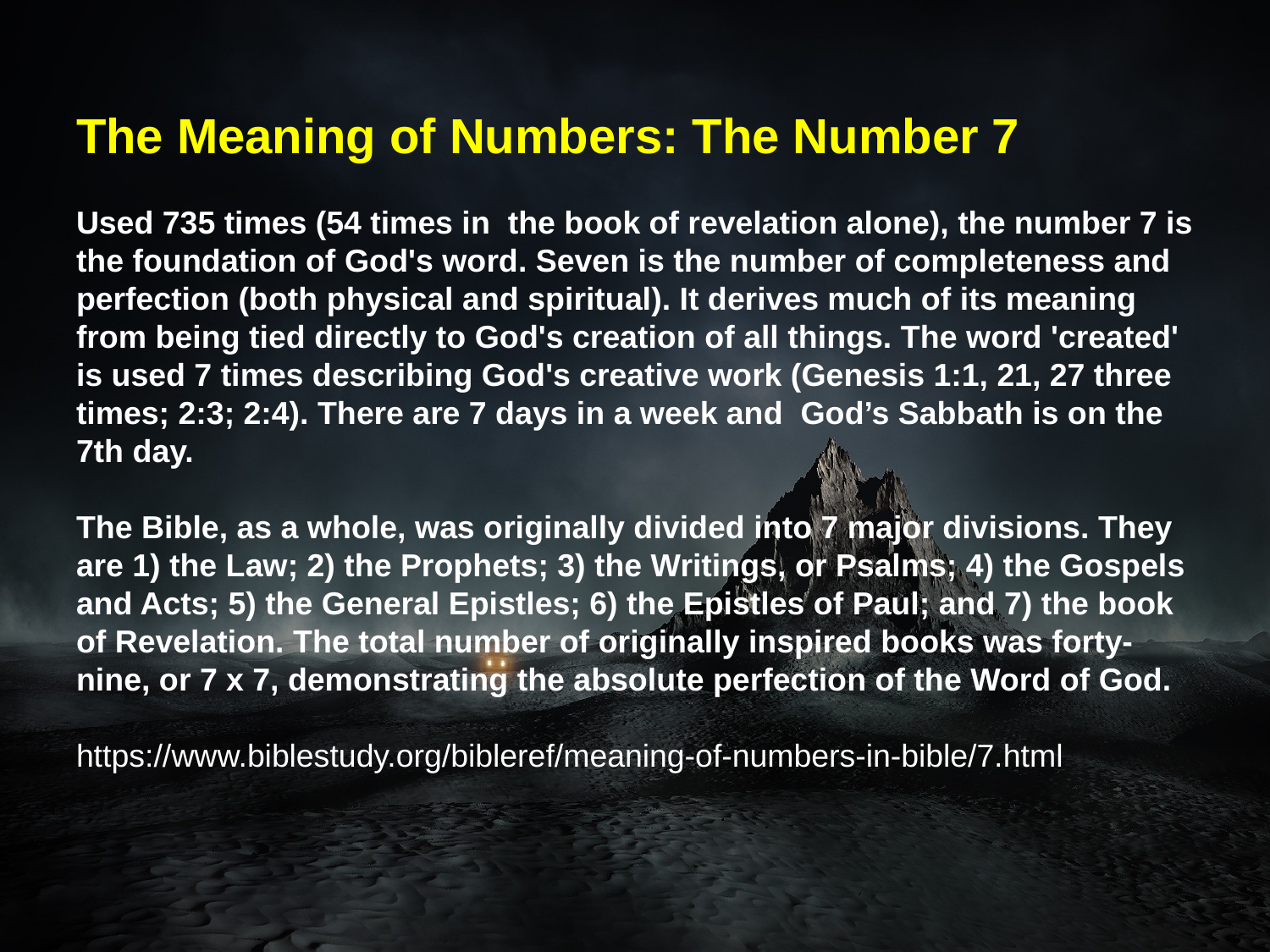

# The Meaning of Numbers: The Number 7 Used 735 times (54 times in  the book of revelation alone), the number 7 is the foundation of God's word. Seven is the number of completeness and perfection (both physical and spiritual). It derives much of its meaning from being tied directly to God's creation of all things. The word 'created' is used 7 times describing God's creative work (Genesis 1:1, 21, 27 three times; 2:3; 2:4). There are 7 days in a week and  God’s Sabbath is on the 7th day. The Bible, as a whole, was originally divided into 7 major divisions. They are 1) the Law; 2) the Prophets; 3) the Writings, or Psalms; 4) the Gospels and Acts; 5) the General Epistles; 6) the Epistles of Paul; and 7) the book of Revelation. The total number of originally inspired books was forty-nine, or 7 x 7, demonstrating the absolute perfection of the Word of God. https://www.biblestudy.org/bibleref/meaning-of-numbers-in-bible/7.html